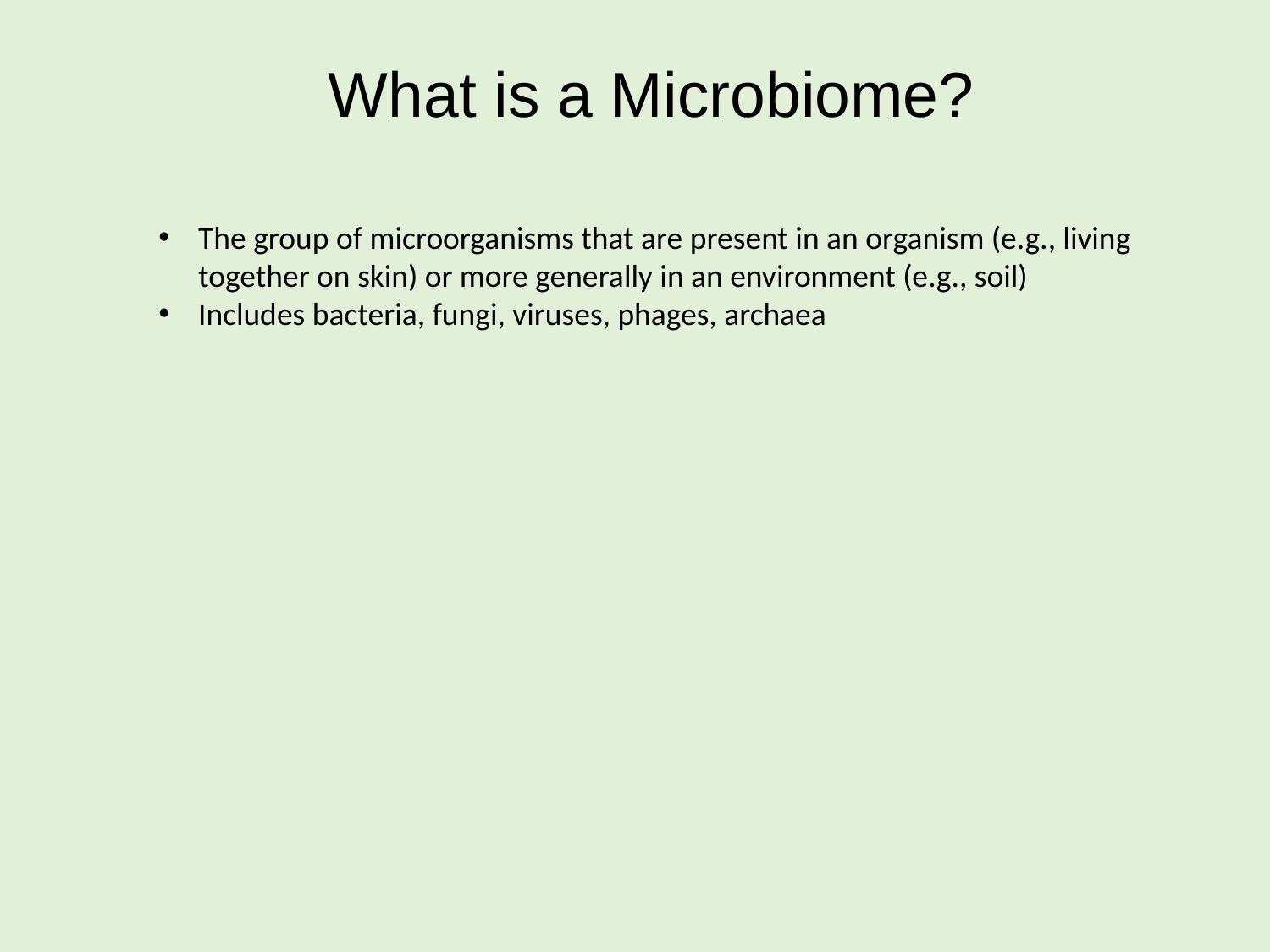

What is a Microbiome?
The group of microorganisms that are present in an organism (e.g., living together on skin) or more generally in an environment (e.g., soil)
Includes bacteria, fungi, viruses, phages, archaea